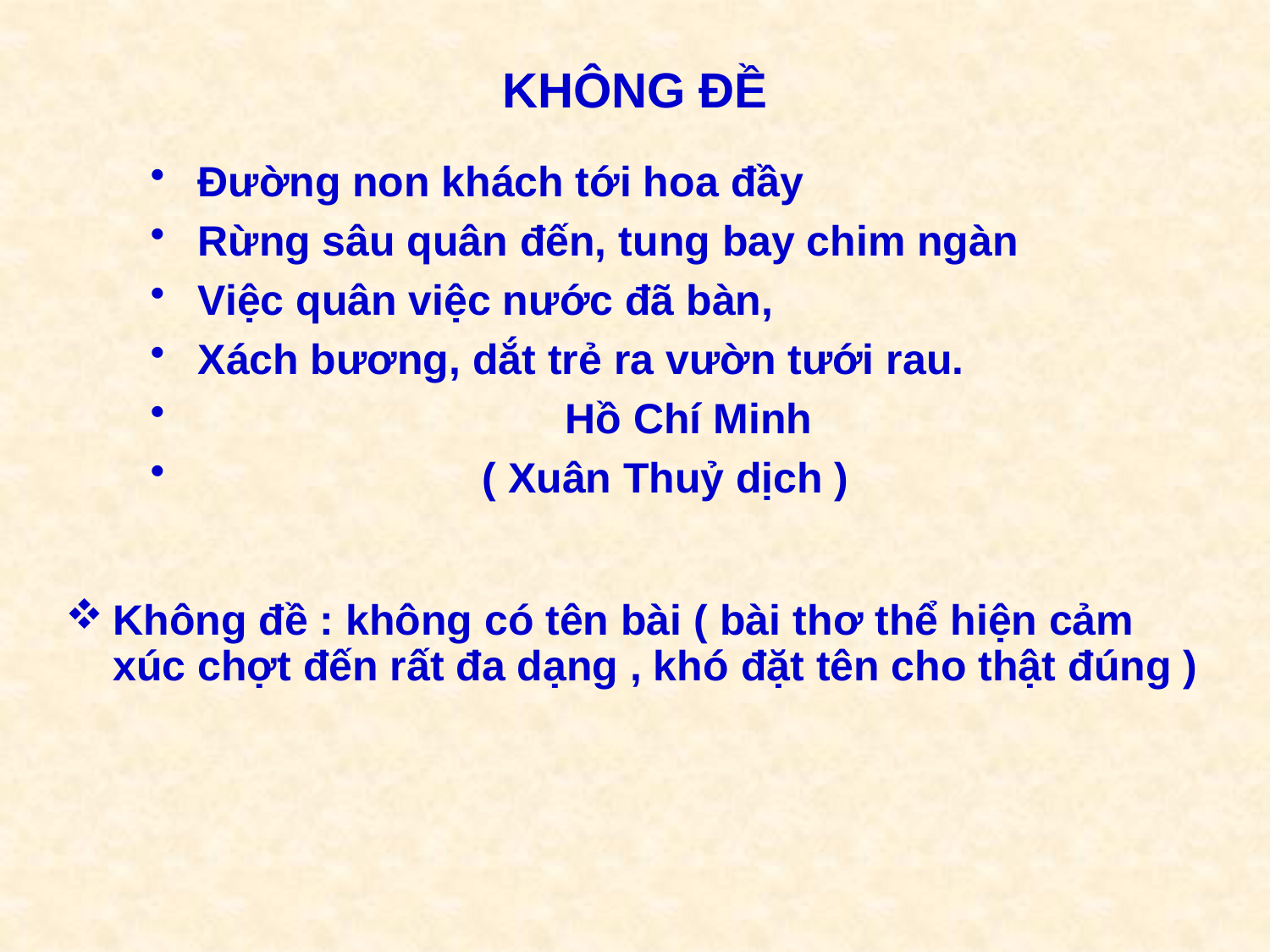

# KHÔNG ĐỀ
Đường non khách tới hoa đầy
Rừng sâu quân đến, tung bay chim ngàn
Việc quân việc nước đã bàn,
Xách bương, dắt trẻ ra vườn tưới rau.
                               Hồ Chí Minh
                        ( Xuân Thuỷ dịch )
Không đề : không có tên bài ( bài thơ thể hiện cảm xúc chợt đến rất đa dạng , khó đặt tên cho thật đúng )